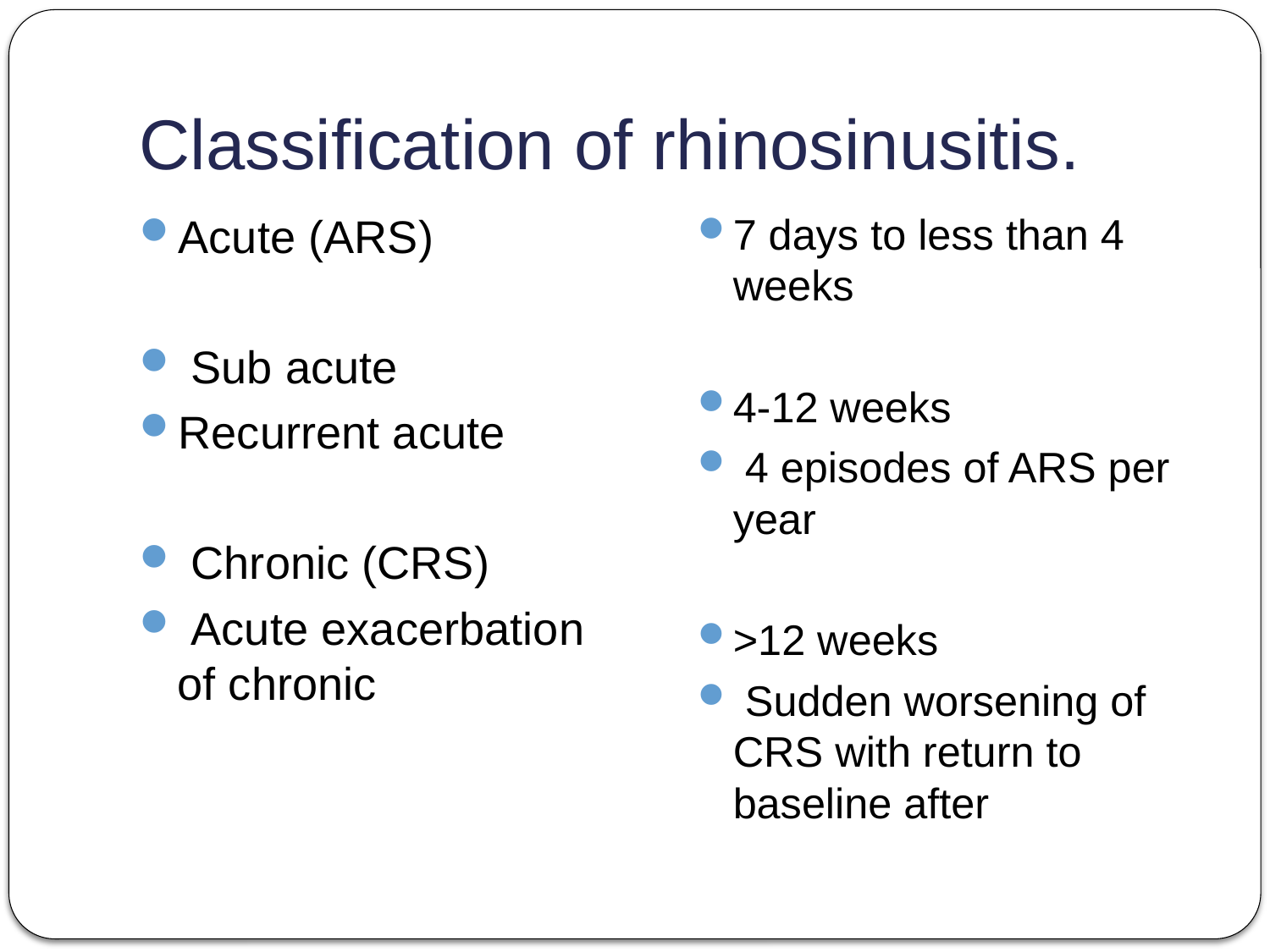

# Classification of rhinosinusitis.
Acute (ARS)

 Sub acute
Recurrent acute

 Chronic (CRS)
 Acute exacerbation of chronic

7 days to less than 4 weeks

4-12 weeks
 4 episodes of ARS per year

>12 weeks
 Sudden worsening of CRS with return to baseline after